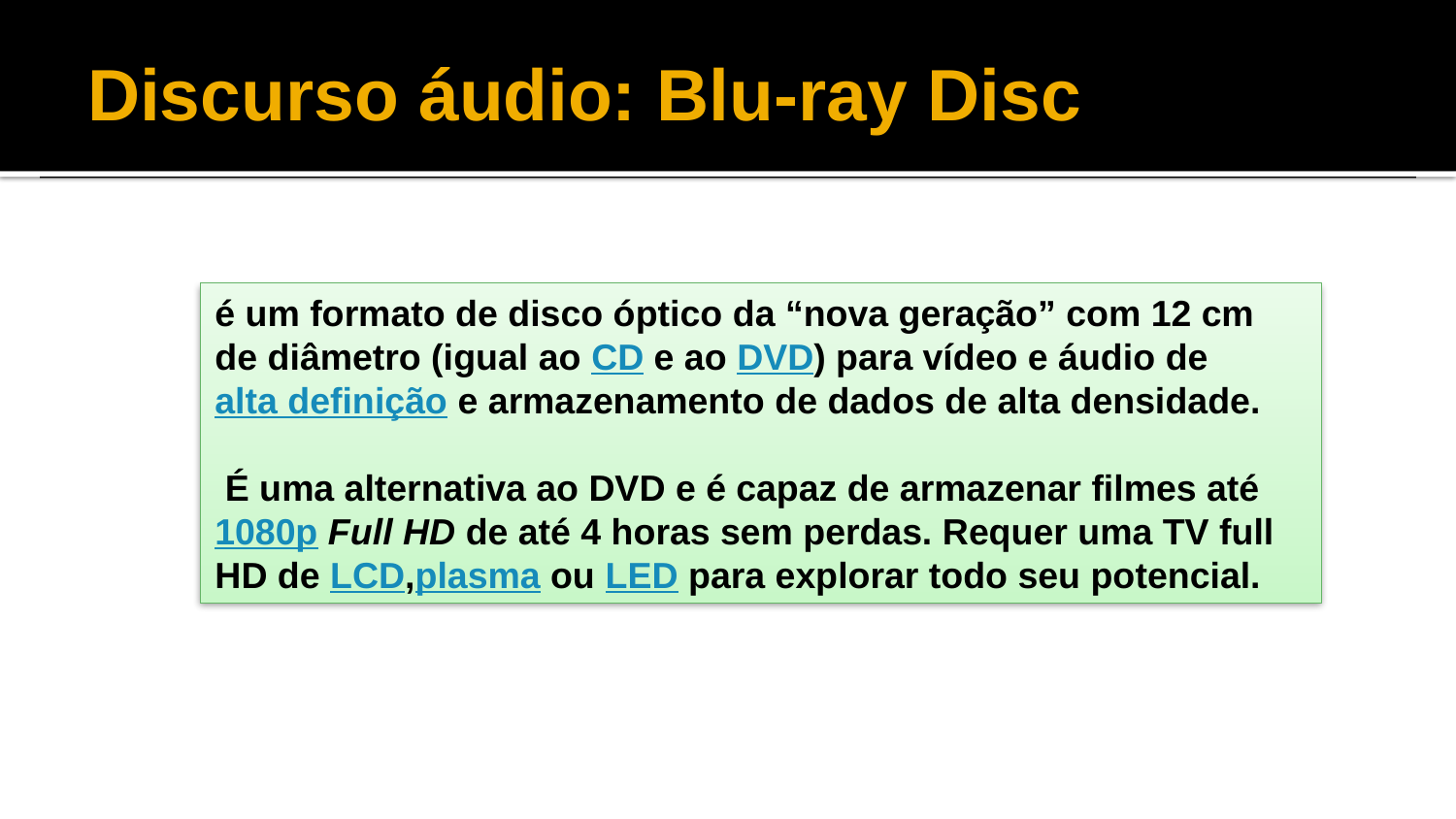

# Discurso áudio: Blu-ray Disc

é um formato de disco óptico da “nova geração” com 12 cm de diâmetro (igual ao CD e ao DVD) para vídeo e áudio de alta definição e armazenamento de dados de alta densidade.

 É uma alternativa ao DVD e é capaz de armazenar filmes até 1080p Full HD de até 4 horas sem perdas. Requer uma TV full HD de LCD,plasma ou LED para explorar todo seu potencial.